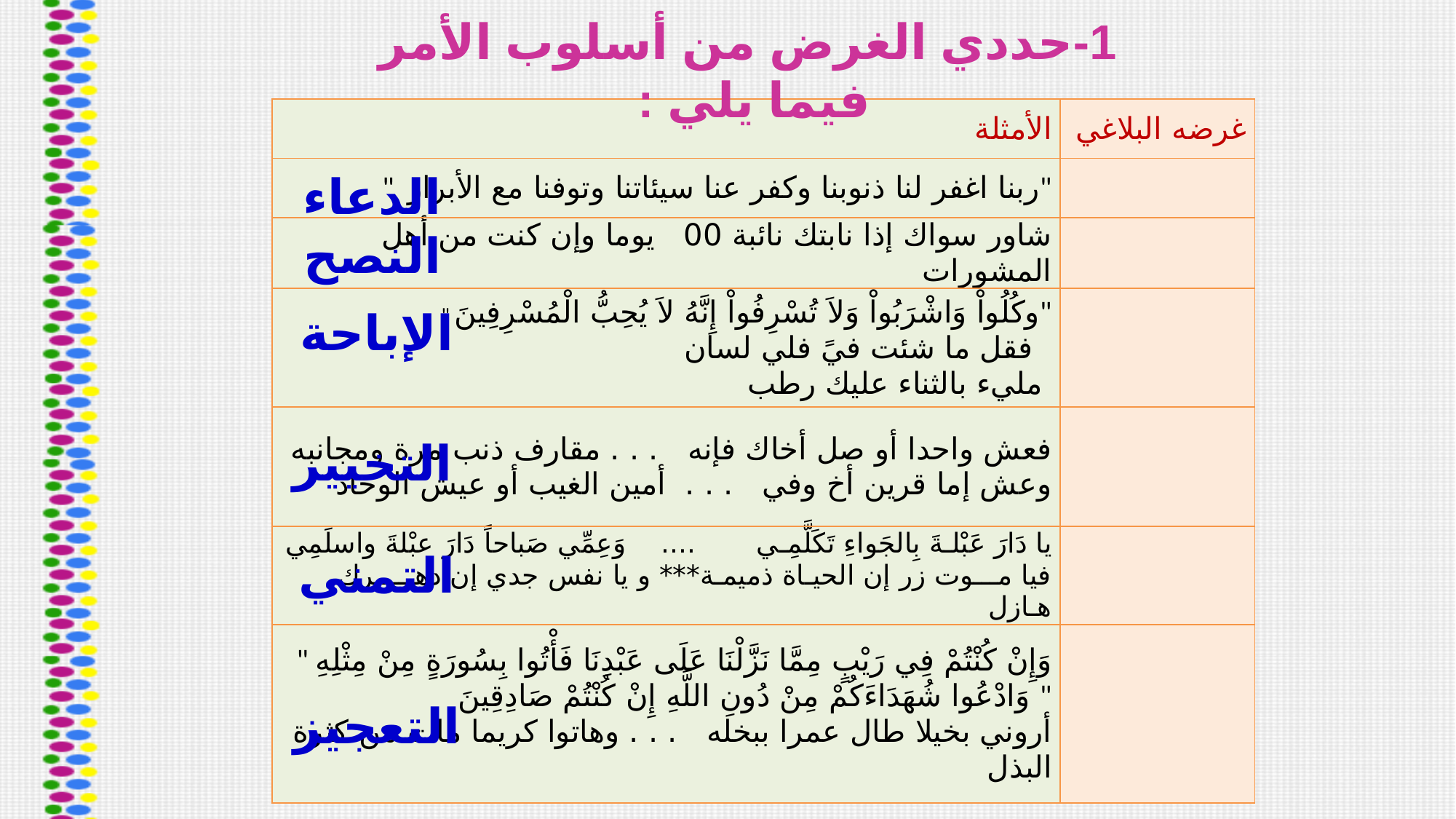

1-	حددي الغرض من أسلوب الأمر فيما يلي :
| الأمثلة | غرضه البلاغي |
| --- | --- |
| " ربنا اغفر لنا ذنوبنا وكفر عنا سيئاتنا وتوفنا مع الأبرار" |  |
| شاور سواك إذا نابتك نائبة 00 يوما وإن كنت من أهل المشورات |  |
| " وكُلُواْ وَاشْرَبُواْ وَلاَ تُسْرِفُواْ إِنَّهُ لاَ يُحِبُّ الْمُسْرِفِينَ" فقل ما شئت فيً فلي لسان مليء بالثناء عليك رطب |  |
| فعش واحدا أو صل أخاك فإنه . . . مقارف ذنب مرة ومجانبه وعش إما قرين أخ وفي . . . أمين الغيب أو عيش الوحاد |  |
| يا دَارَ عَبْلـةَ بِالجَواءِ تَكَلَّمِـي .... وَعِمِّي صَباحاً دَارَ عبْلةَ واسلَمِي فيا مـــوت زر إن الحيـاة ذميمـة\*\*\* و يا نفس جدي إن دهـــــرك هـازل |  |
| " وَإِنْ كُنْتُمْ فِي رَيْبٍ مِمَّا نَزَّلْنَا عَلَى عَبْدِنَا فَأْتُوا بِسُورَةٍ مِنْ مِثْلِهِ وَادْعُوا شُهَدَاءَكُمْ مِنْ دُونِ اللَّهِ إِنْ كُنْتُمْ صَادِقِينَ "  أروني بخيلا طال عمرا ببخله . . . وهاتوا كريما مات من كثرة البذل |  |
الدعاء
النصح
الإباحة
التخيير
التمني
التعجيز